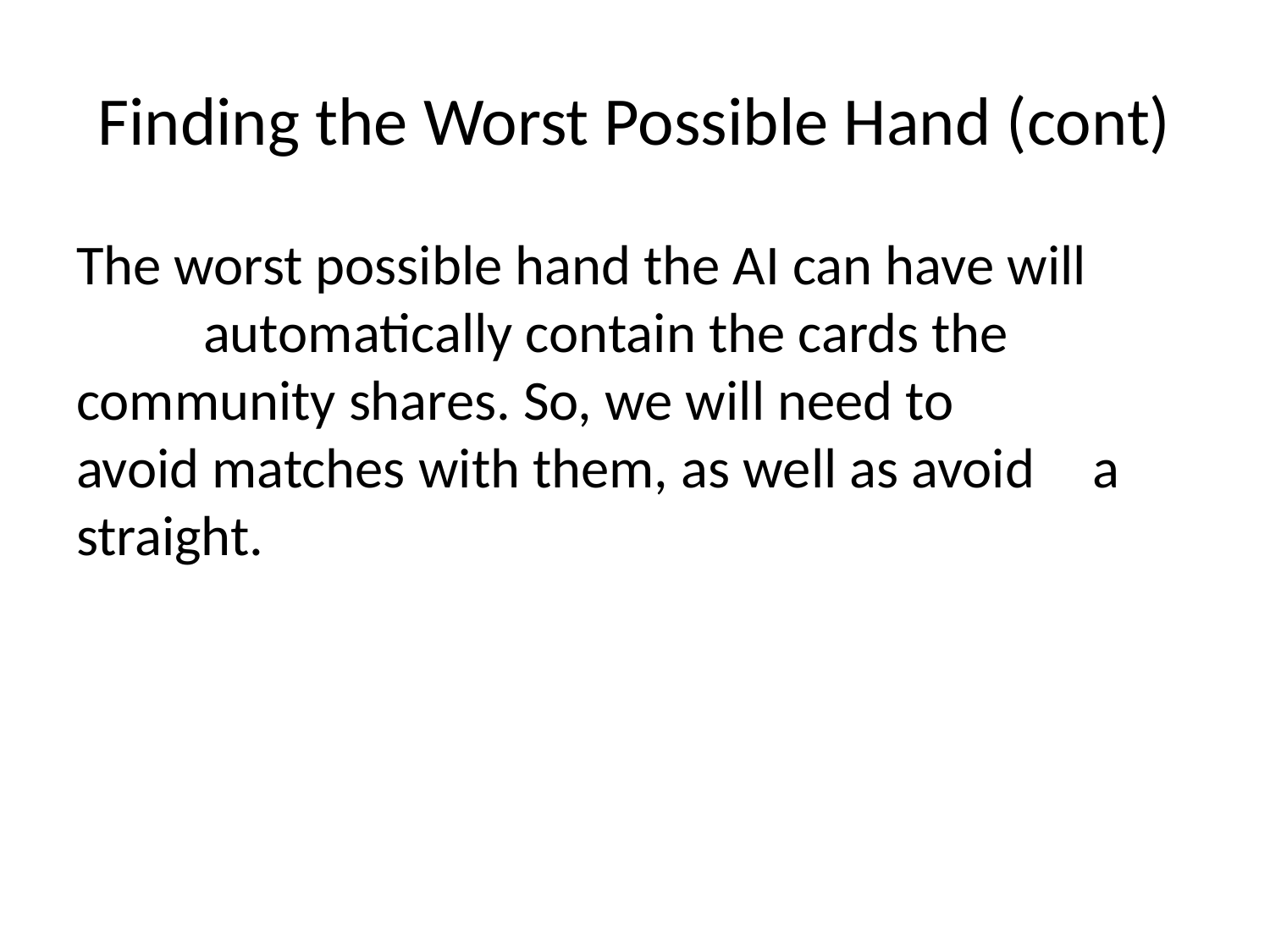

# Finding the Worst Possible Hand (cont)
The worst possible hand the AI can have will 	automatically contain the cards the 	community shares. So, we will need to 	avoid matches with them, as well as avoid 	a straight.